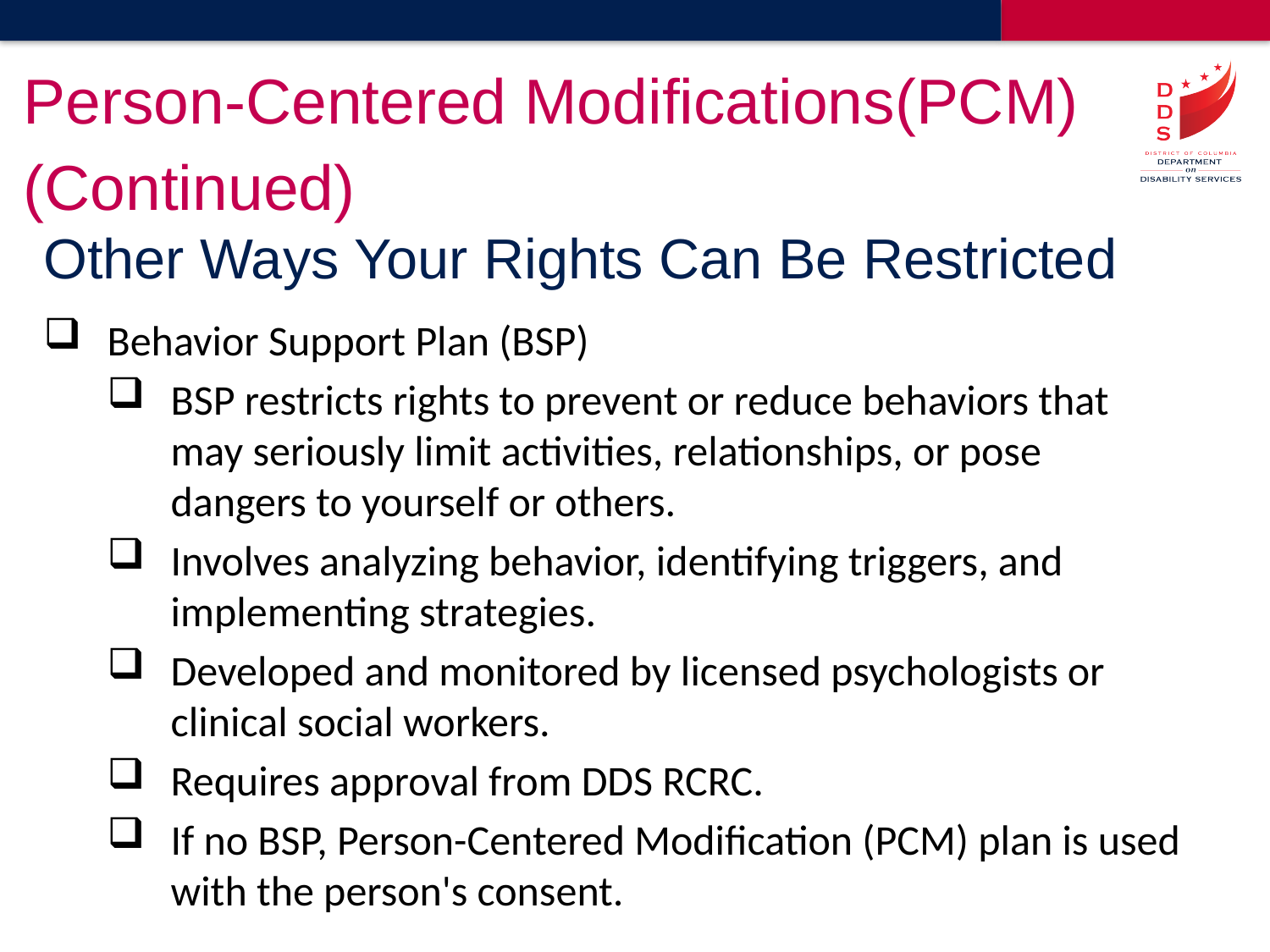

# Person-Centered Modifications(PCM) (Continued)
Other Ways Your Rights Can Be Restricted
Behavior Support Plan (BSP)
BSP restricts rights to prevent or reduce behaviors that may seriously limit activities, relationships, or pose dangers to yourself or others.
Involves analyzing behavior, identifying triggers, and implementing strategies.
Developed and monitored by licensed psychologists or clinical social workers.
Requires approval from DDS RCRC.
If no BSP, Person-Centered Modification (PCM) plan is used with the person's consent.